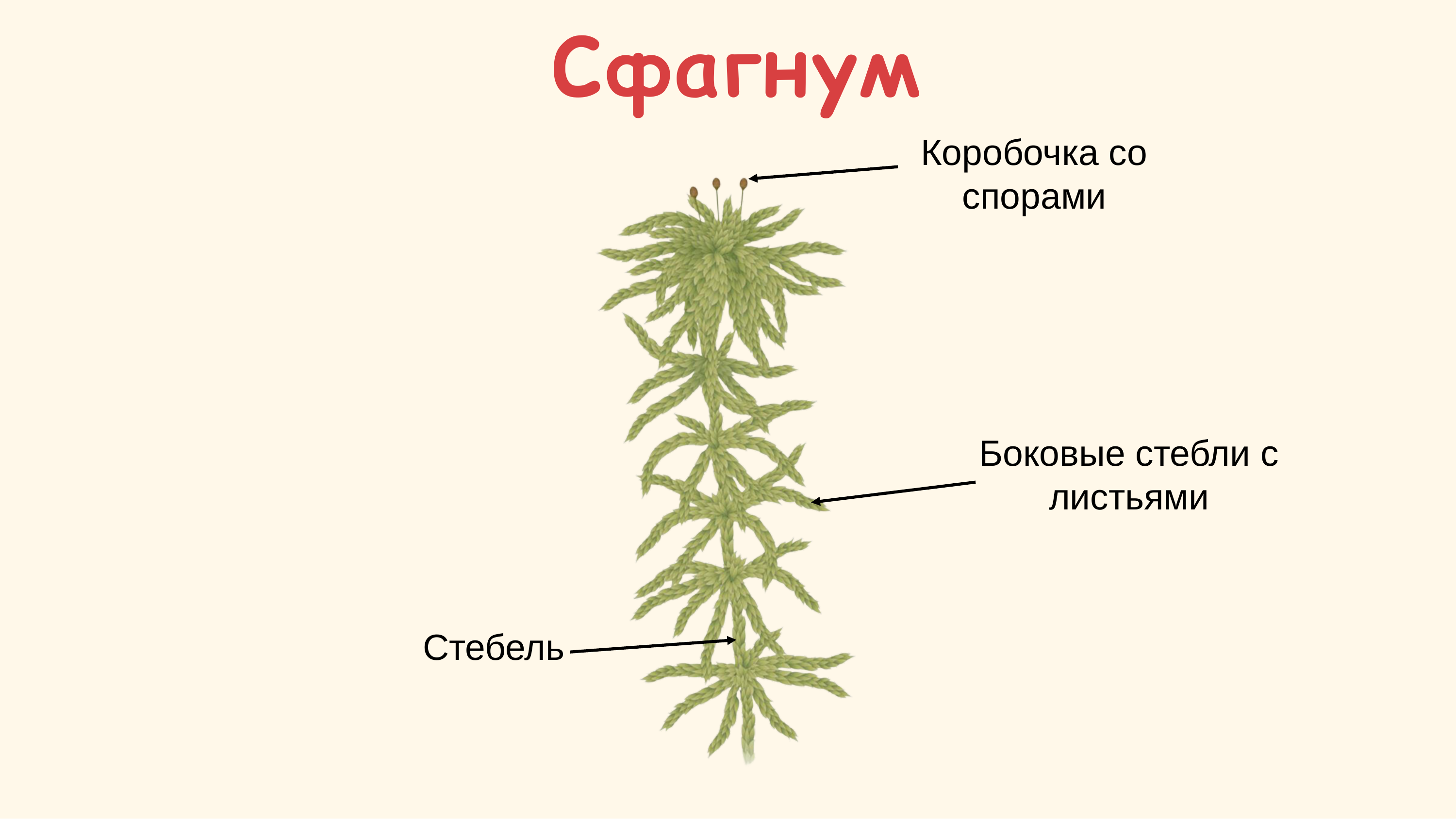

Сфагнум
Коробочка со спорами

Боковые стебли с листьями
Стебель